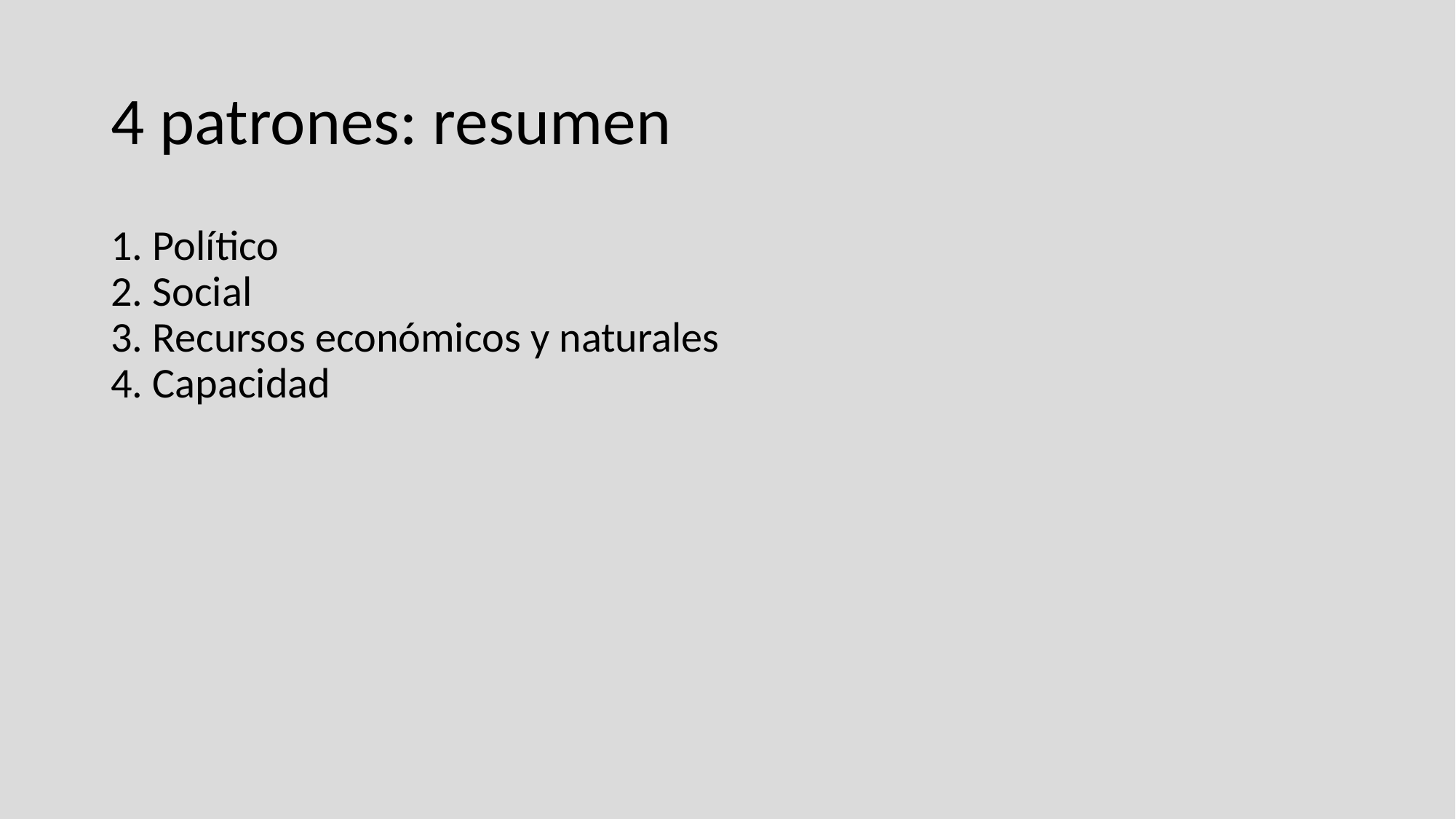

# 4 patrones: resumen
1. Político
2. Social
3. Recursos económicos y naturales
4. Capacidad